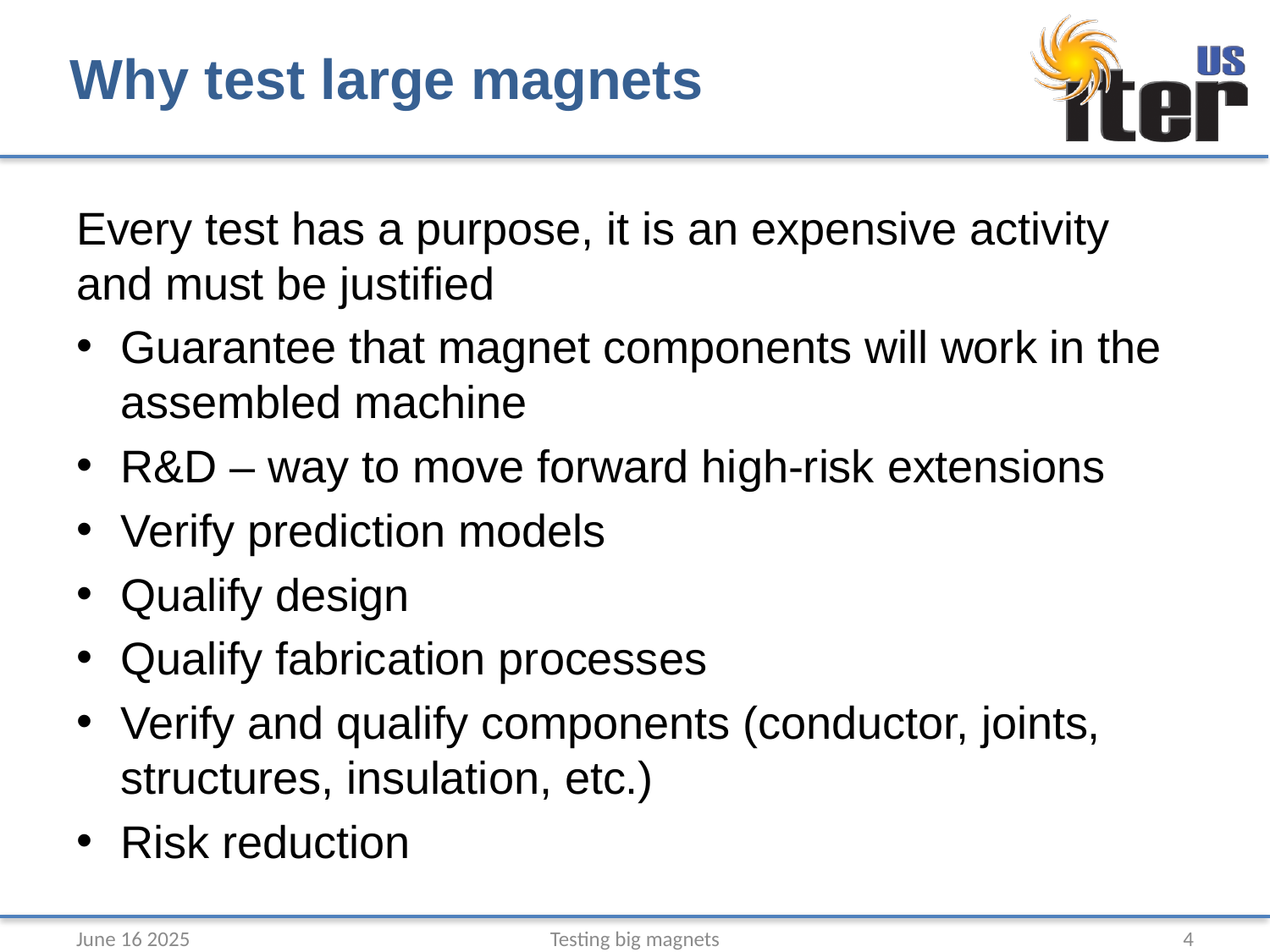

# Why test large magnets
Every test has a purpose, it is an expensive activity and must be justified
Guarantee that magnet components will work in the assembled machine
R&D – way to move forward high-risk extensions
Verify prediction models
Qualify design
Qualify fabrication processes
Verify and qualify components (conductor, joints, structures, insulation, etc.)
Risk reduction

June 16 2025
Testing big magnets
4